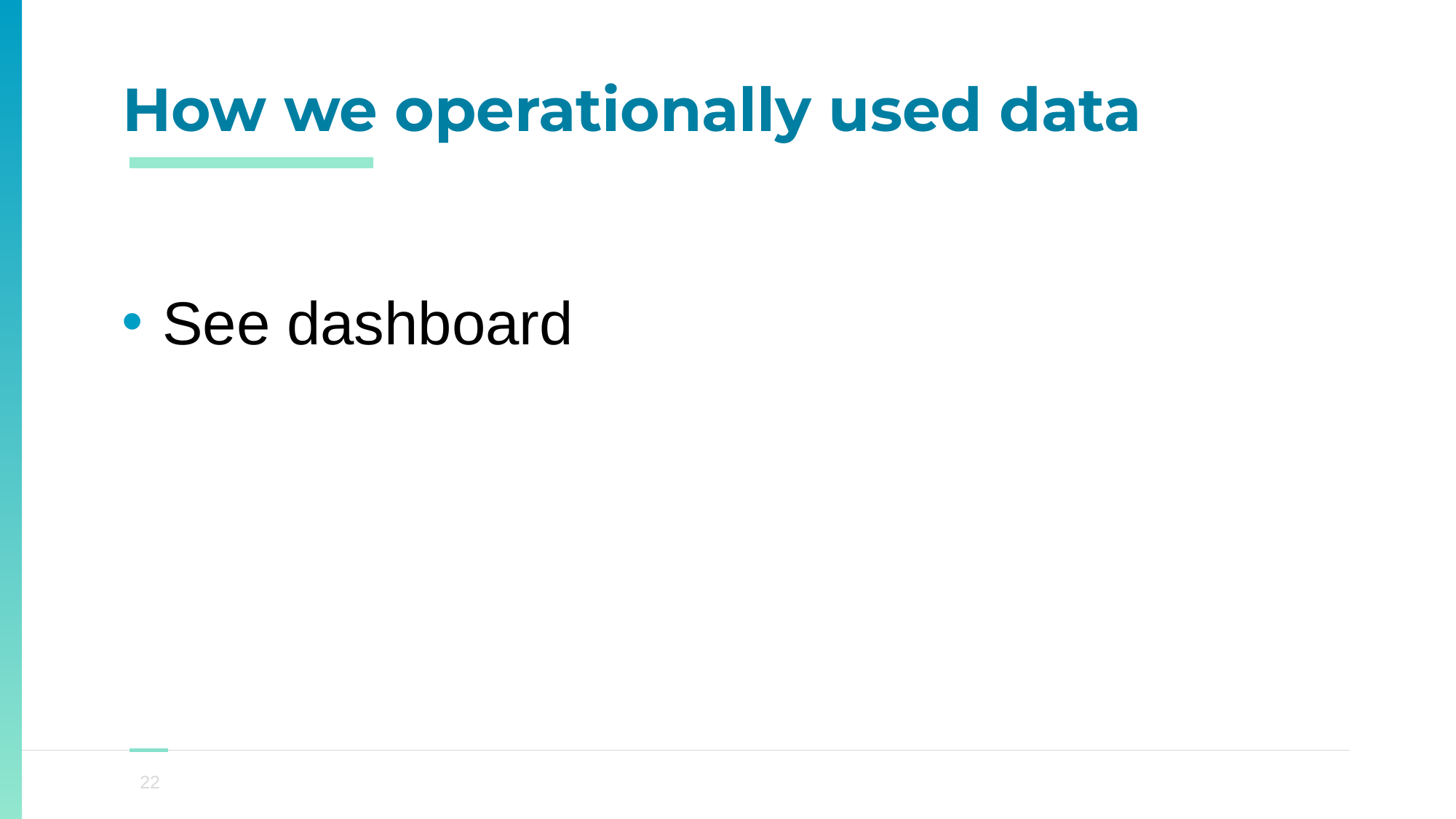

# How we operationally used data

See dashboard

22